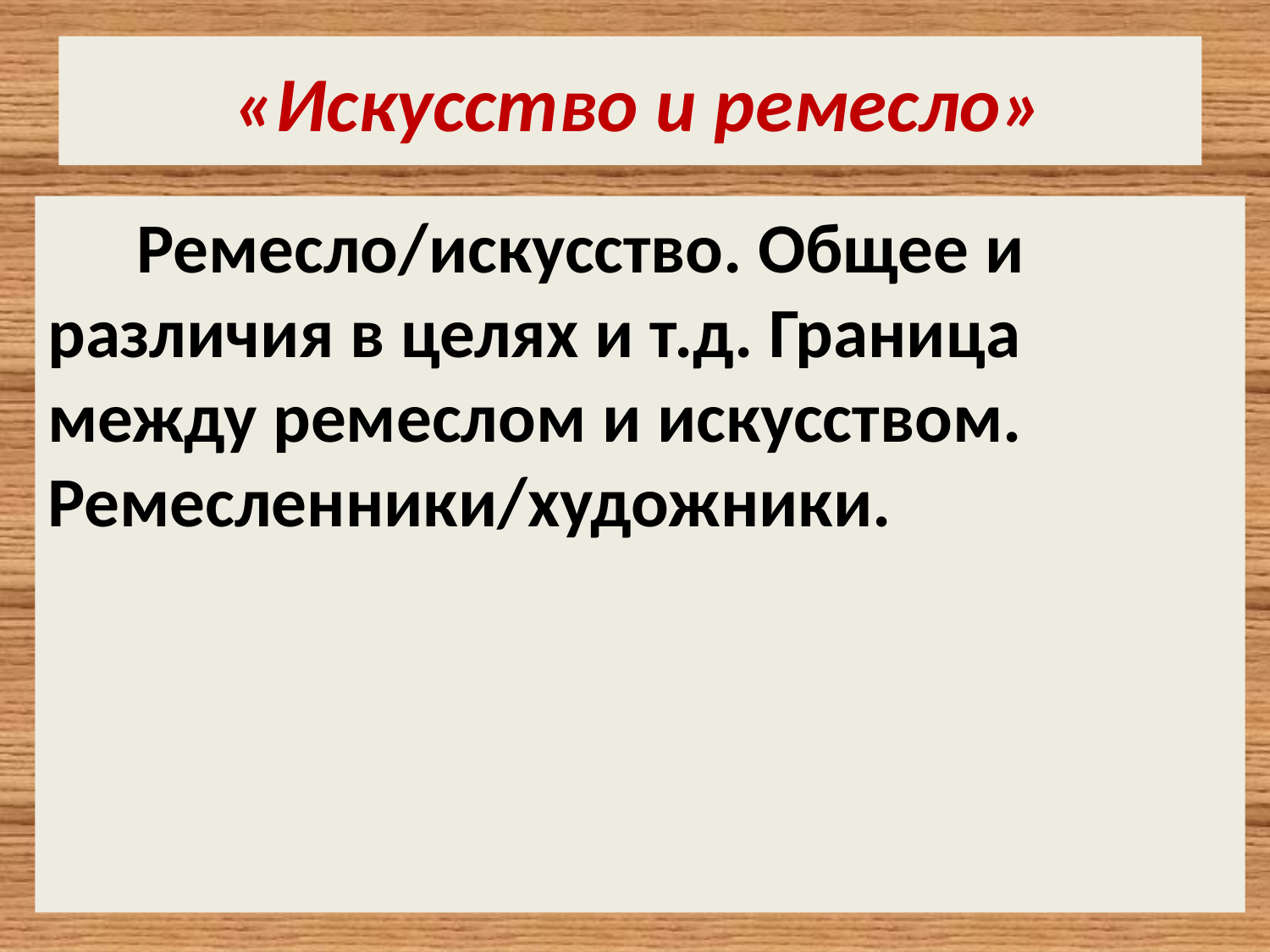

# «Искусство и ремесло»
       Ремесло/искусство. Общее и различия в целях и т.д. Граница между ремеслом и искусством. Ремесленники/художники.